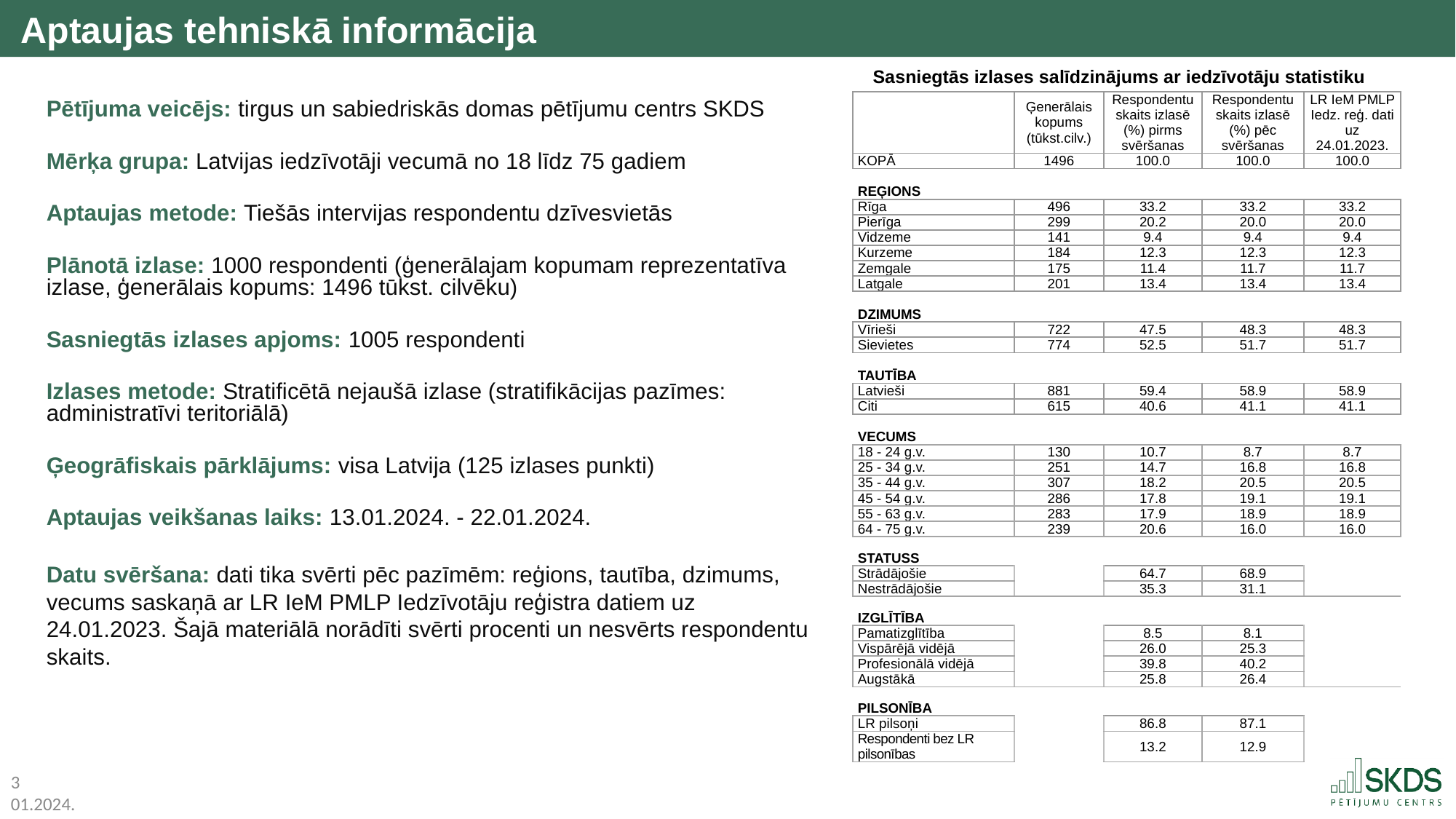

Aptaujas tehniskā informācija
Sasniegtās izlases salīdzinājums ar iedzīvotāju statistiku
|  | Ģenerālais kopums (tūkst.cilv.) | Respondentu skaits izlasē (%) pirms svēršanas | Respondentu skaits izlasē (%) pēc svēršanas | LR IeM PMLP Iedz. reģ. dati uz 24.01.2023. |
| --- | --- | --- | --- | --- |
| KOPĀ | 1496 | 100.0 | 100.0 | 100.0 |
| REĢIONS |  |  |  |  |
| Rīga | 496 | 33.2 | 33.2 | 33.2 |
| Pierīga | 299 | 20.2 | 20.0 | 20.0 |
| Vidzeme | 141 | 9.4 | 9.4 | 9.4 |
| Kurzeme | 184 | 12.3 | 12.3 | 12.3 |
| Zemgale | 175 | 11.4 | 11.7 | 11.7 |
| Latgale | 201 | 13.4 | 13.4 | 13.4 |
| DZIMUMS |  |  |  |  |
| Vīrieši | 722 | 47.5 | 48.3 | 48.3 |
| Sievietes | 774 | 52.5 | 51.7 | 51.7 |
| TAUTĪBA |  |  |  |  |
| Latvieši | 881 | 59.4 | 58.9 | 58.9 |
| Citi | 615 | 40.6 | 41.1 | 41.1 |
| VECUMS |  |  |  |  |
| 18 - 24 g.v. | 130 | 10.7 | 8.7 | 8.7 |
| 25 - 34 g.v. | 251 | 14.7 | 16.8 | 16.8 |
| 35 - 44 g.v. | 307 | 18.2 | 20.5 | 20.5 |
| 45 - 54 g.v. | 286 | 17.8 | 19.1 | 19.1 |
| 55 - 63 g.v. | 283 | 17.9 | 18.9 | 18.9 |
| 64 - 75 g.v. | 239 | 20.6 | 16.0 | 16.0 |
| STATUSS |  |  |  |  |
| Strādājošie |  | 64.7 | 68.9 |  |
| Nestrādājošie |  | 35.3 | 31.1 |  |
| IZGLĪTĪBA |  |  |  |  |
| Pamatizglītība |  | 8.5 | 8.1 |  |
| Vispārējā vidējā |  | 26.0 | 25.3 |  |
| Profesionālā vidējā |  | 39.8 | 40.2 |  |
| Augstākā |  | 25.8 | 26.4 |  |
| PILSONĪBA |  |  |  |  |
| LR pilsoņi |  | 86.8 | 87.1 |  |
| Respondenti bez LR pilsonības |  | 13.2 | 12.9 |  |
Pētījuma veicējs: tirgus un sabiedriskās domas pētījumu centrs SKDS
Mērķa grupa: Latvijas iedzīvotāji vecumā no 18 līdz 75 gadiem
Aptaujas metode: Tiešās intervijas respondentu dzīvesvietās
Plānotā izlase: 1000 respondenti (ģenerālajam kopumam reprezentatīva izlase, ģenerālais kopums: 1496 tūkst. cilvēku)
Sasniegtās izlases apjoms: 1005 respondenti
Izlases metode: Stratificētā nejaušā izlase (stratifikācijas pazīmes: administratīvi teritoriālā)
Ģeogrāfiskais pārklājums: visa Latvija (125 izlases punkti)
Aptaujas veikšanas laiks: 13.01.2024. - 22.01.2024.
Datu svēršana: dati tika svērti pēc pazīmēm: reģions, tautība, dzimums, vecums saskaņā ar LR IeM PMLP Iedzīvotāju reģistra datiem uz 24.01.2023. Šajā materiālā norādīti svērti procenti un nesvērts respondentu skaits.